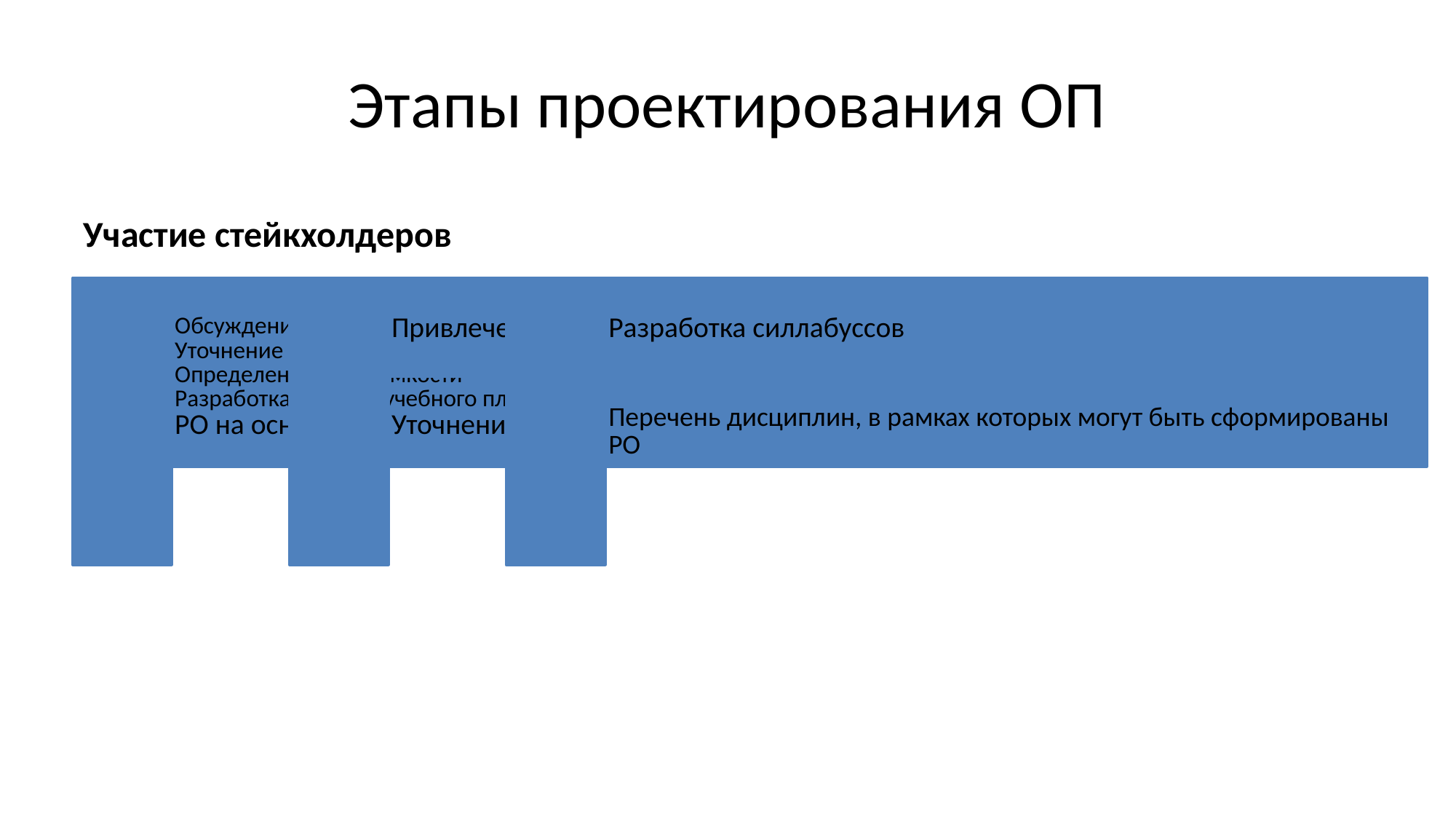

# Этапы проектирования ОП
Участие стейкхолдеров
Обсуждение РО с ключевыми стейкхолдерами
Уточнение РО и перечня дисциплин
Определение трудоемкости
Разработка проекта учебного плана